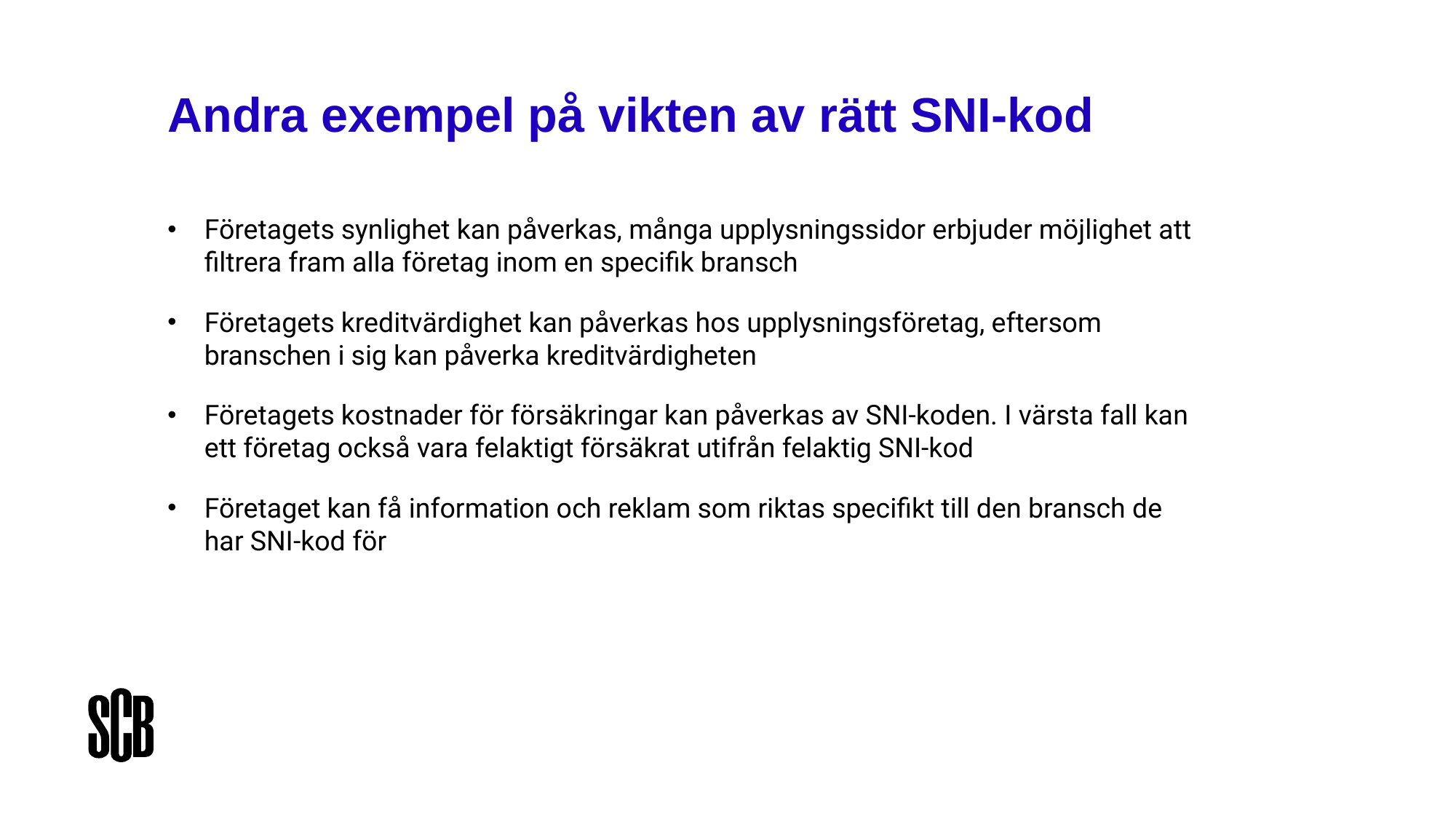

Andra exempel på vikten av rätt SNI-kod
Företagets synlighet kan påverkas, många upplysningssidor erbjuder möjlighet att filtrera fram alla företag inom en specifik bransch

Företagets kreditvärdighet kan påverkas hos upplysningsföretag, eftersom branschen i sig kan påverka kreditvärdigheten

Företagets kostnader för försäkringar kan påverkas av SNI-koden. I värsta fall kan ett företag också vara felaktigt försäkrat utifrån felaktig SNI-kod

Företaget kan få information och reklam som riktas specifikt till den bransch de har SNI-kod för